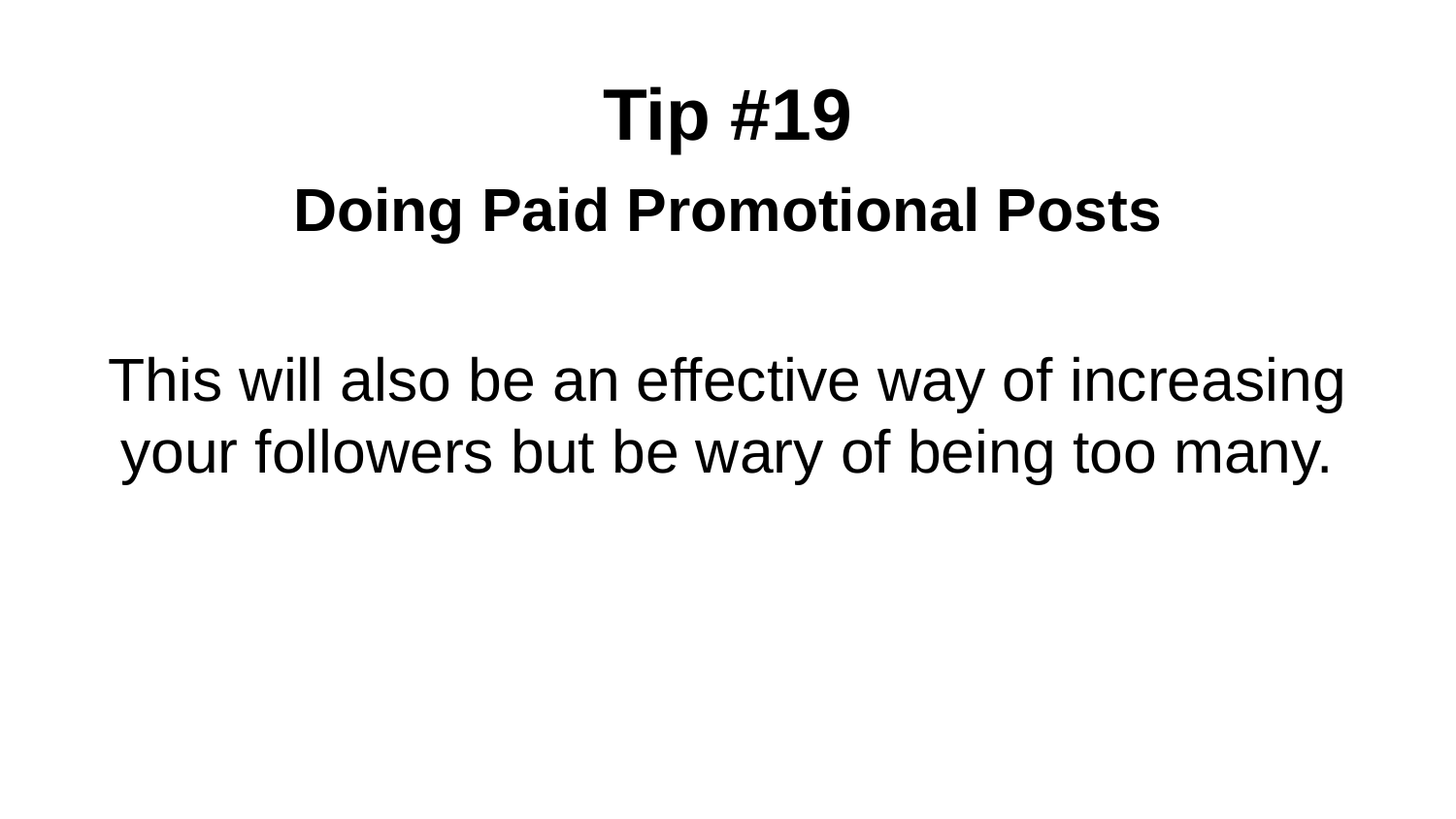

# Tip #19

Doing Paid Promotional Posts

This will also be an effective way of increasing your followers but be wary of being too many.